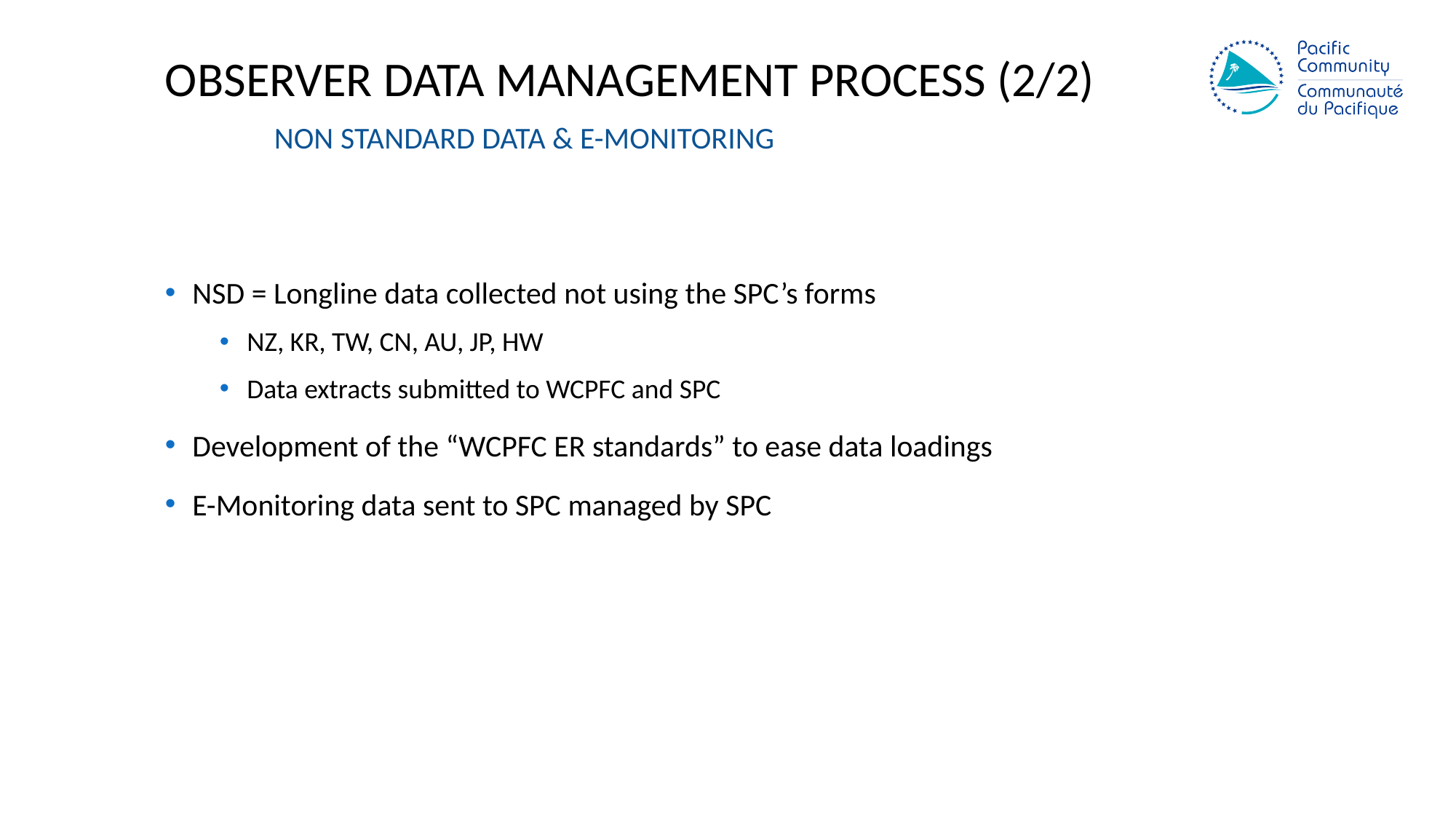

# Observer data management process (2/2) non Standard data & e-monitoring
NSD = Longline data collected not using the SPC’s forms
NZ, KR, TW, CN, AU, JP, HW
Data extracts submitted to WCPFC and SPC
Development of the “WCPFC ER standards” to ease data loadings
E-Monitoring data sent to SPC managed by SPC